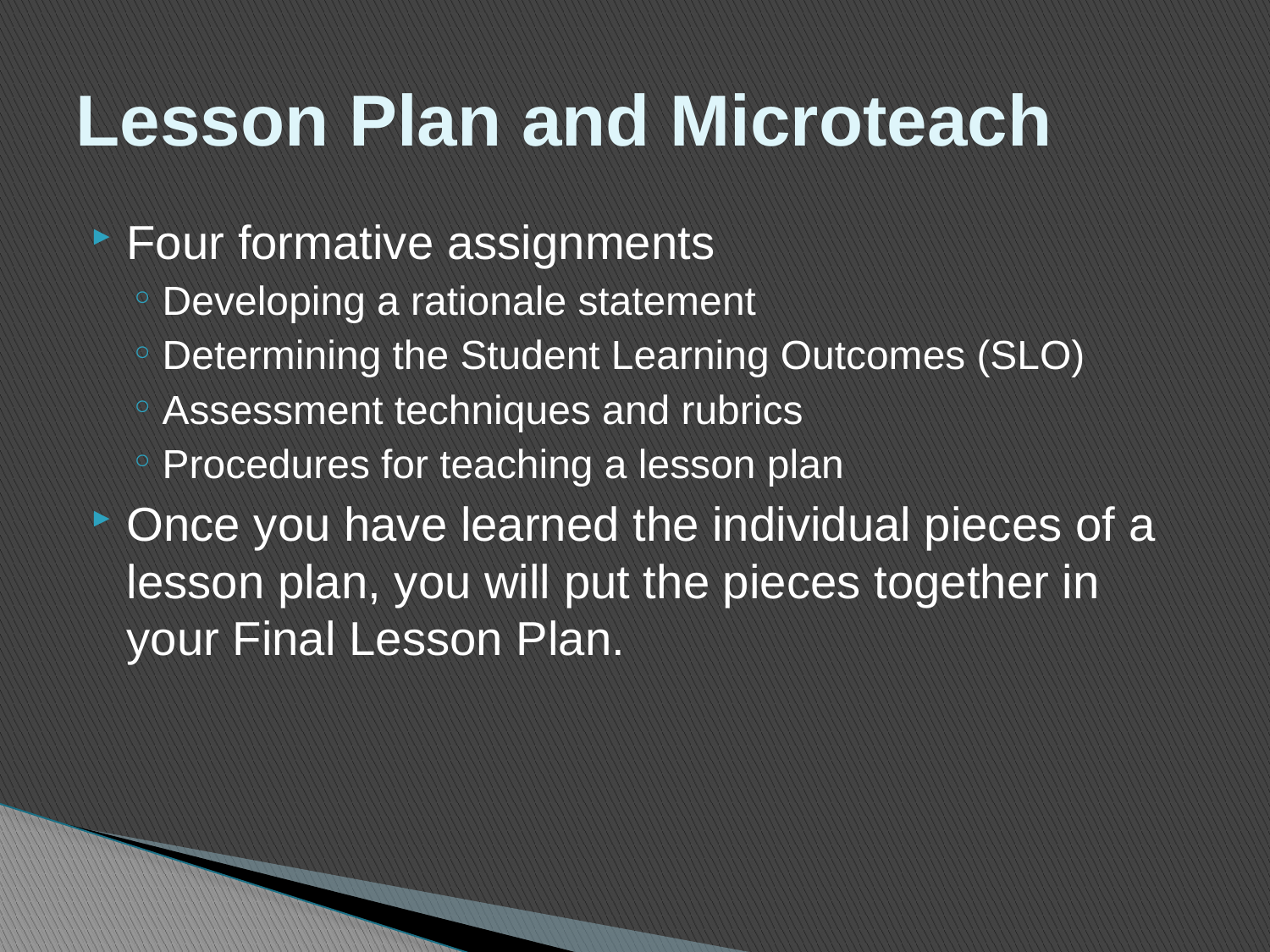

# Lesson Plan and Microteach
Four formative assignments
Developing a rationale statement
Determining the Student Learning Outcomes (SLO)
Assessment techniques and rubrics
Procedures for teaching a lesson plan
Once you have learned the individual pieces of a lesson plan, you will put the pieces together in your Final Lesson Plan.